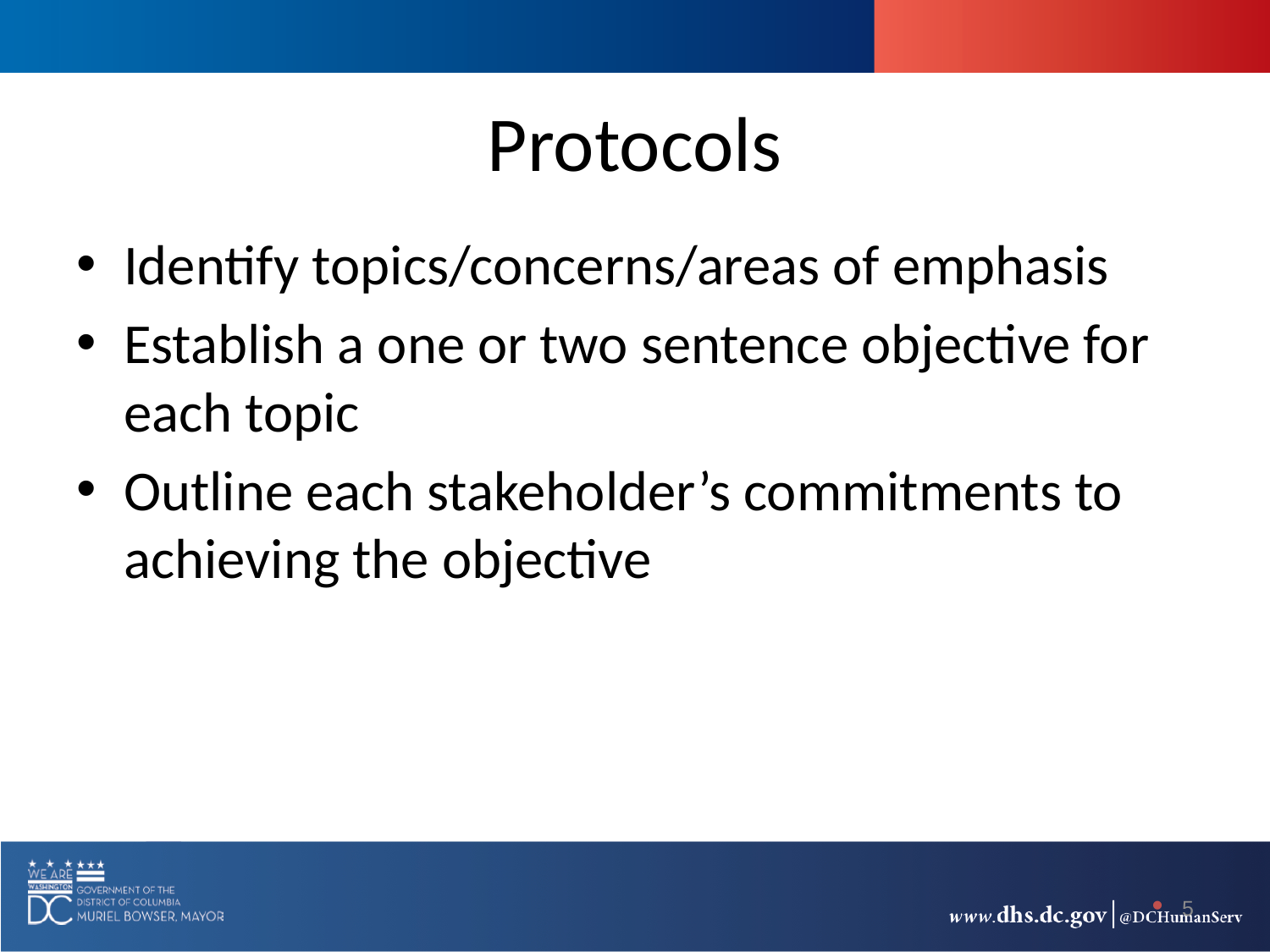

# Protocols
Identify topics/concerns/areas of emphasis
Establish a one or two sentence objective for each topic
Outline each stakeholder’s commitments to achieving the objective
5